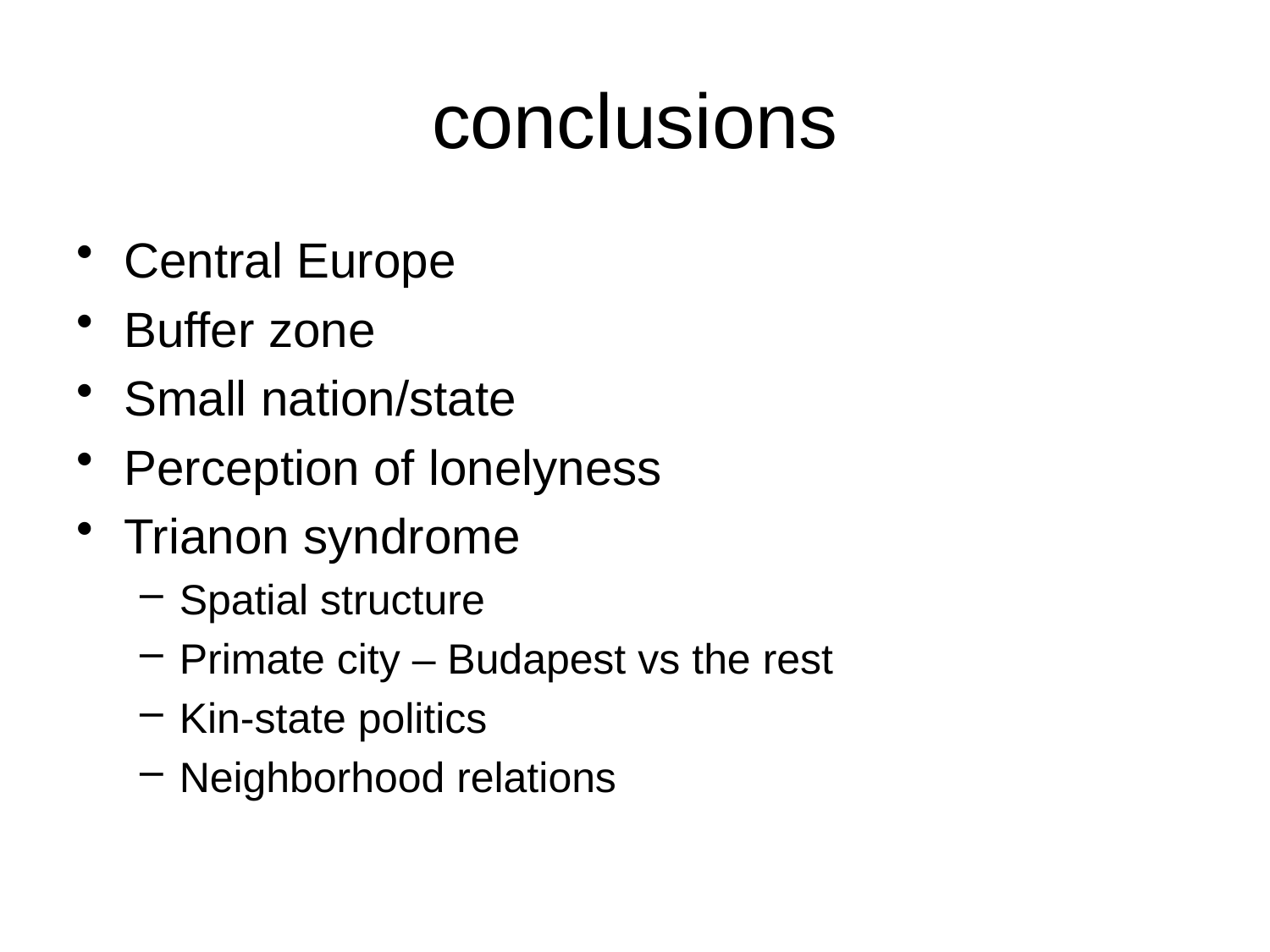

# conclusions
Central Europe
Buffer zone
Small nation/state
Perception of lonelyness
Trianon syndrome
Spatial structure
Primate city – Budapest vs the rest
Kin-state politics
Neighborhood relations